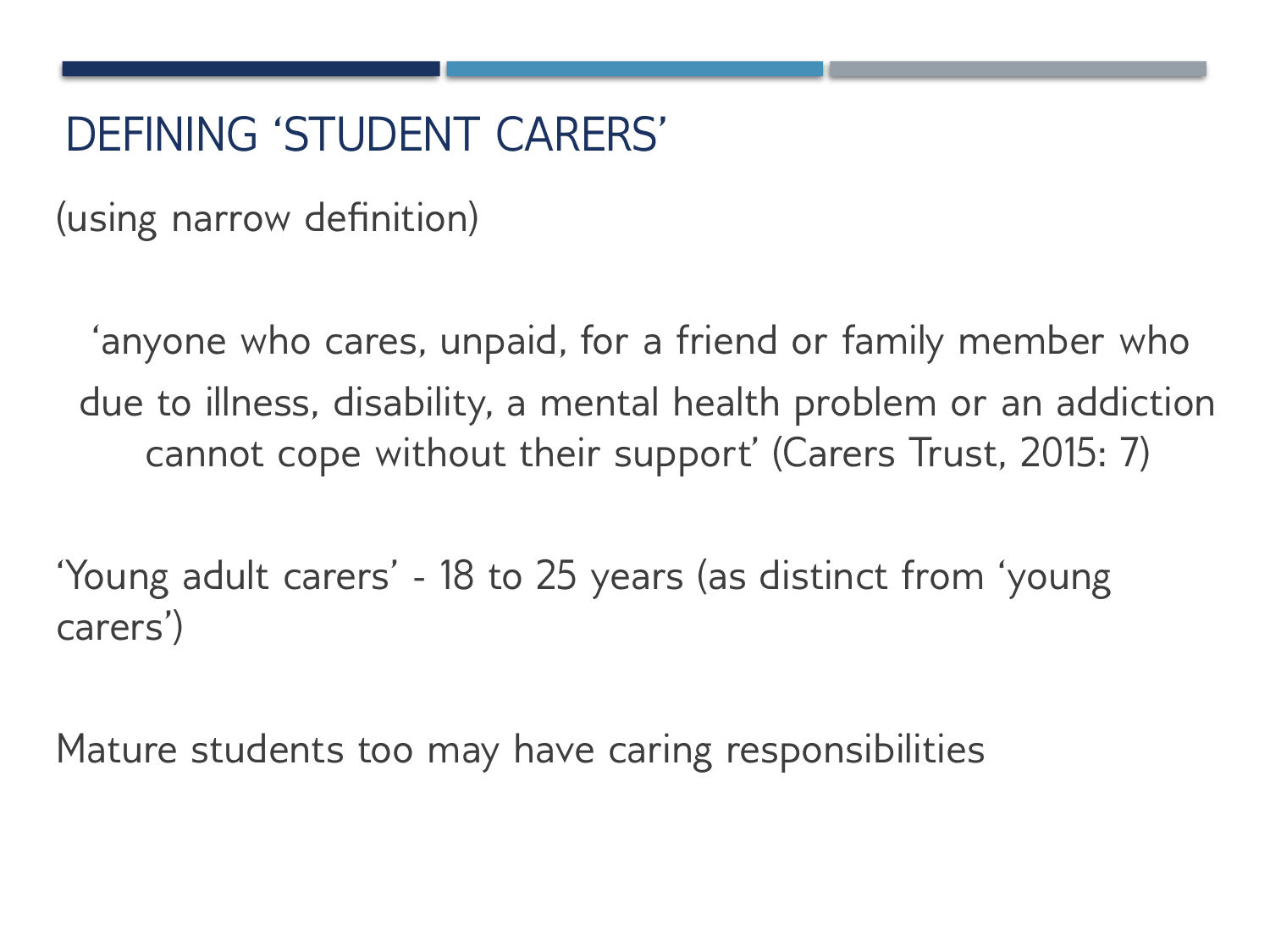

Defining ‘Student carers’
(using narrow definition)

‘anyone who cares, unpaid, for a friend or family member who
due to illness, disability, a mental health problem or an addiction cannot cope without their support’ (Carers Trust, 2015: 7)

‘Young adult carers’ - 18 to 25 years (as distinct from ‘young carers’)

Mature students too may have caring responsibilities